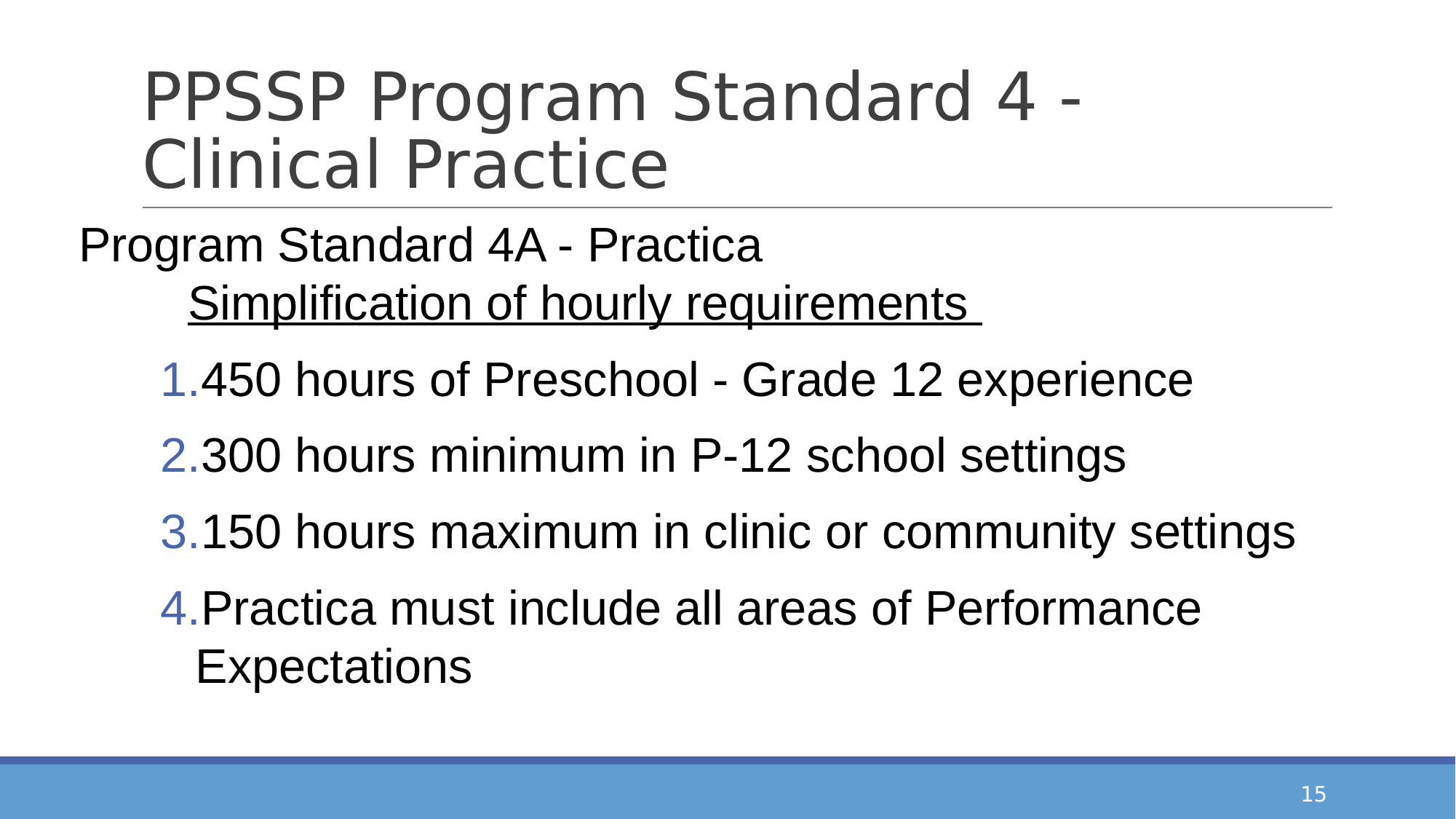

# PPSSP Program Standard 4 - Clinical Practice
Program Standard 4A - Practica
	Simplification of hourly requirements
450 hours of Preschool - Grade 12 experience
300 hours minimum in P-12 school settings
150 hours maximum in clinic or community settings
Practica must include all areas of Performance Expectations

15